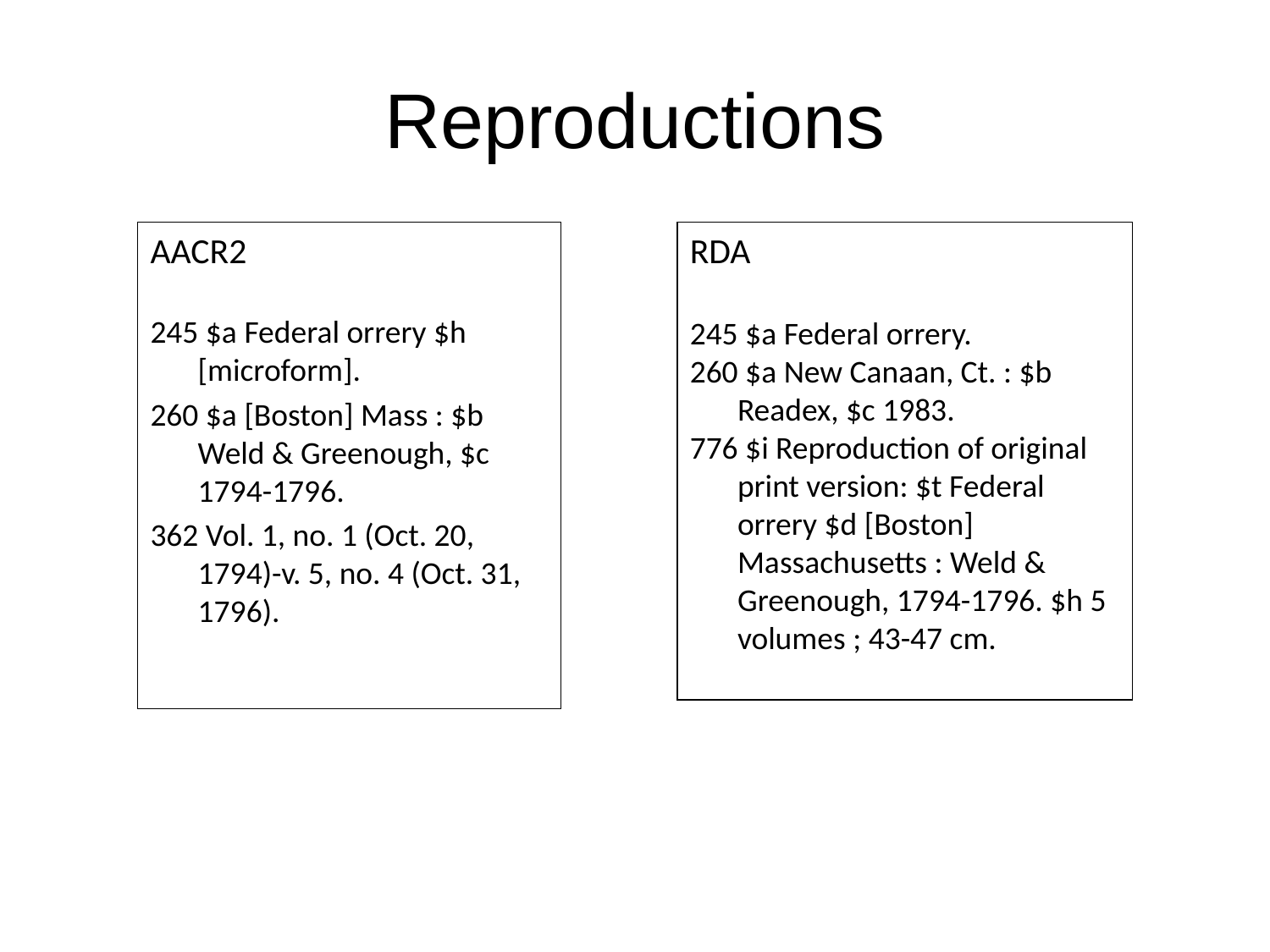

# Reproductions
AACR2

245 $a Federal orrery $h [microform].
260 $a [Boston] Mass : $b Weld & Greenough, $c 1794-1796.
362 Vol. 1, no. 1 (Oct. 20, 1794)-v. 5, no. 4 (Oct. 31, 1796).

RDA

245 $a Federal orrery.
260 $a New Canaan, Ct. : $b      Readex, $c 1983.
776 $i Reproduction of original print version: $t Federal orrery $d [Boston] Massachusetts : Weld & Greenough, 1794-1796. $h 5 volumes ; 43-47 cm.